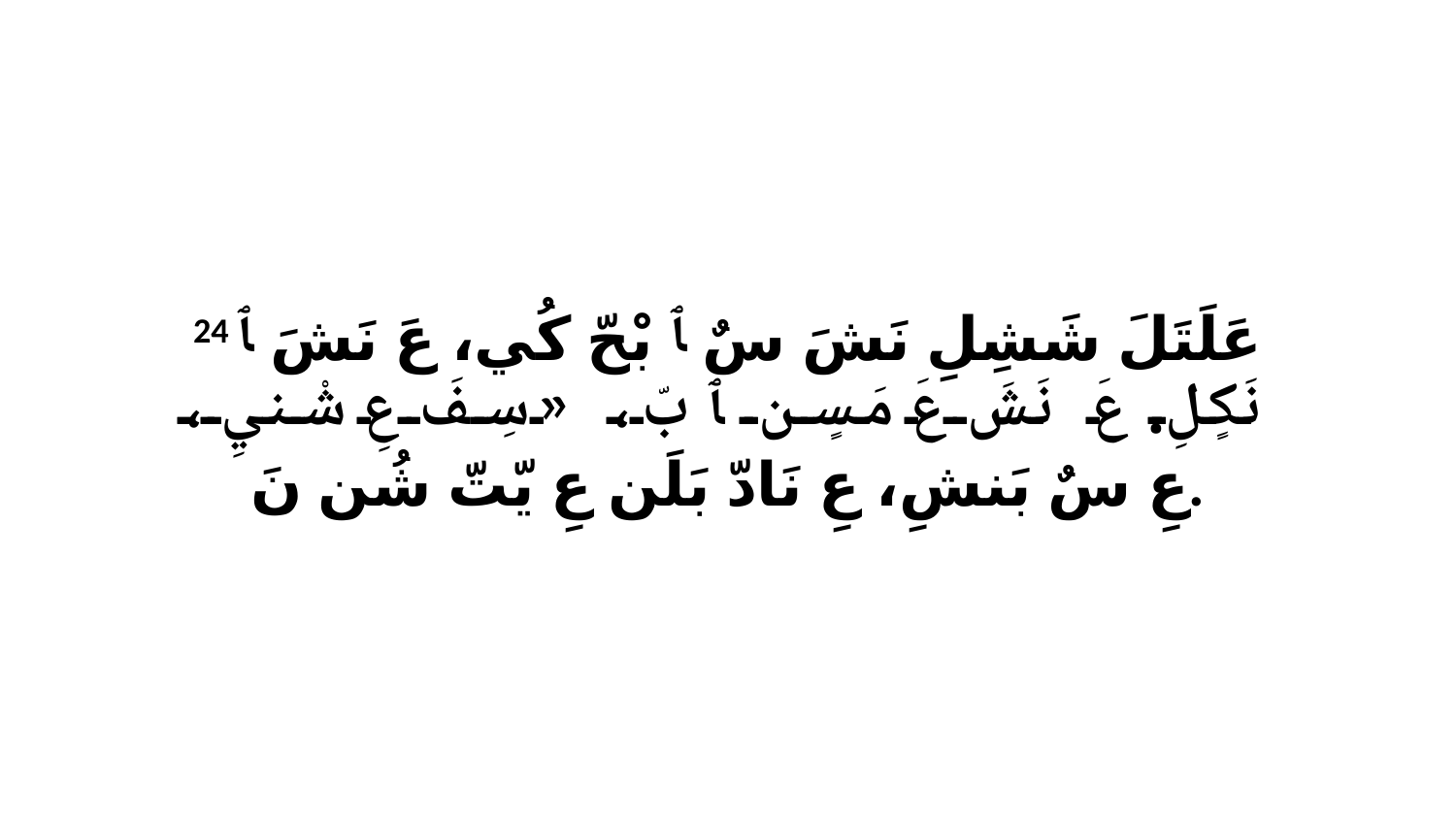

24 عَلَتَلَ شَشِلِ نَشَ سٌ ﭑ بْحّ كُي، عَ نَشَ ﭑ نَكٍلِ. عَ نَشَ عَ مَسٍن ﭑ بّ، «سِفَ عِ شْنيِ، عِ سٌ بَنشِ، عِ نَادّ بَلَن عِ يّتّ شُن نَ.